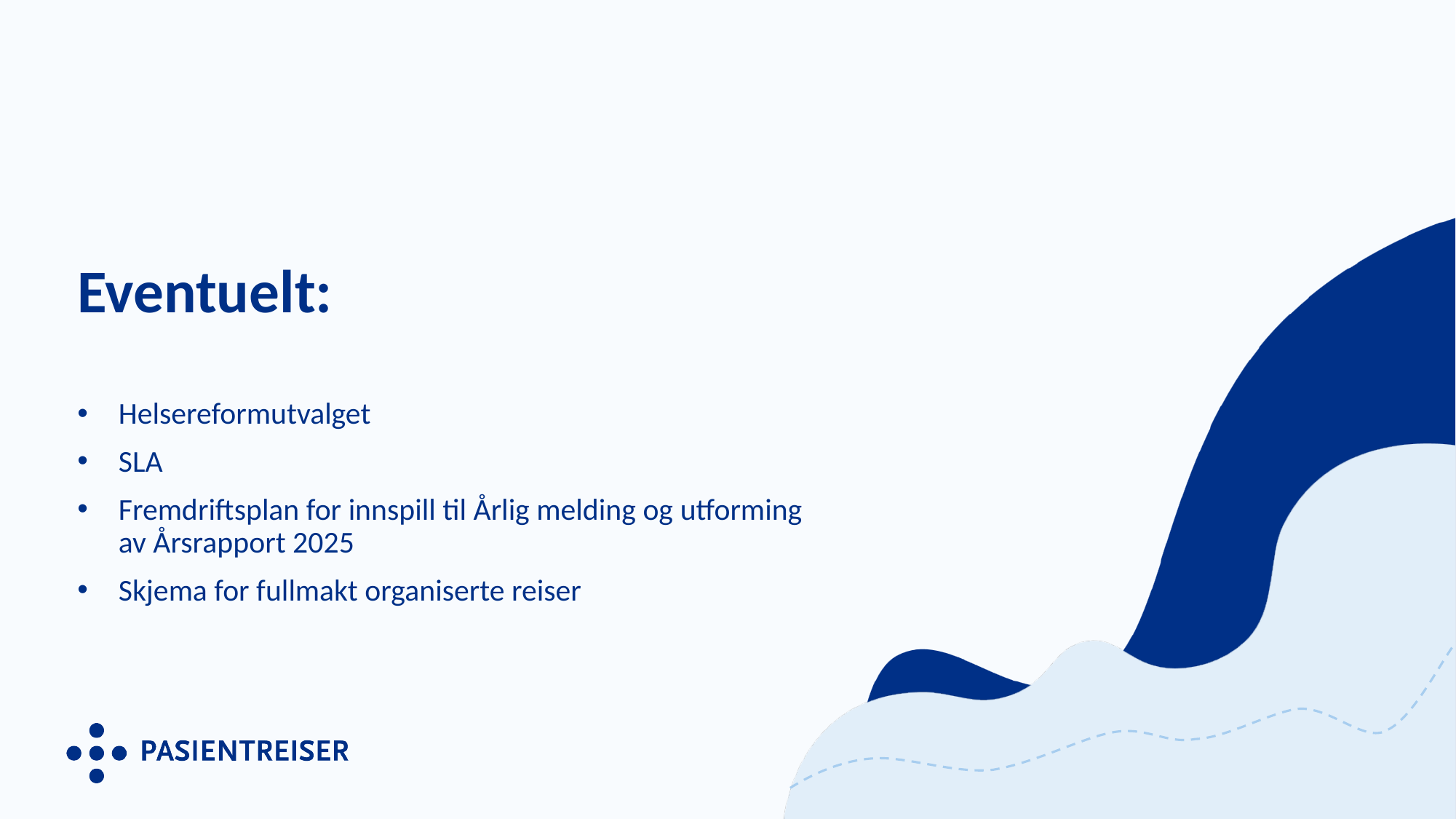

# Eventuelt:

Helsereformutvalget
SLA
Fremdriftsplan for innspill til Årlig melding og utforming av Årsrapport 2025
Skjema for fullmakt organiserte reiser